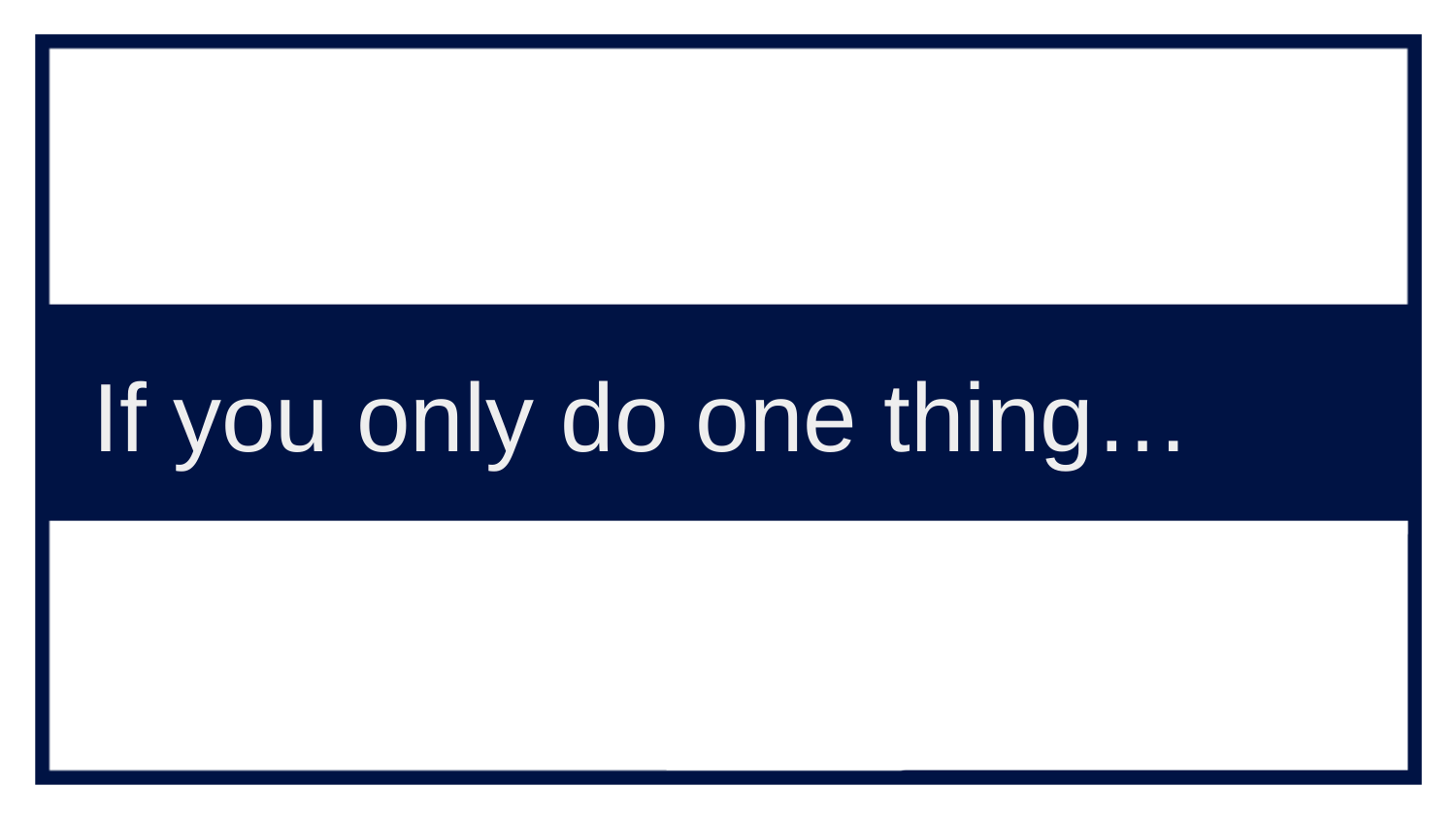

# If you only do one thing…